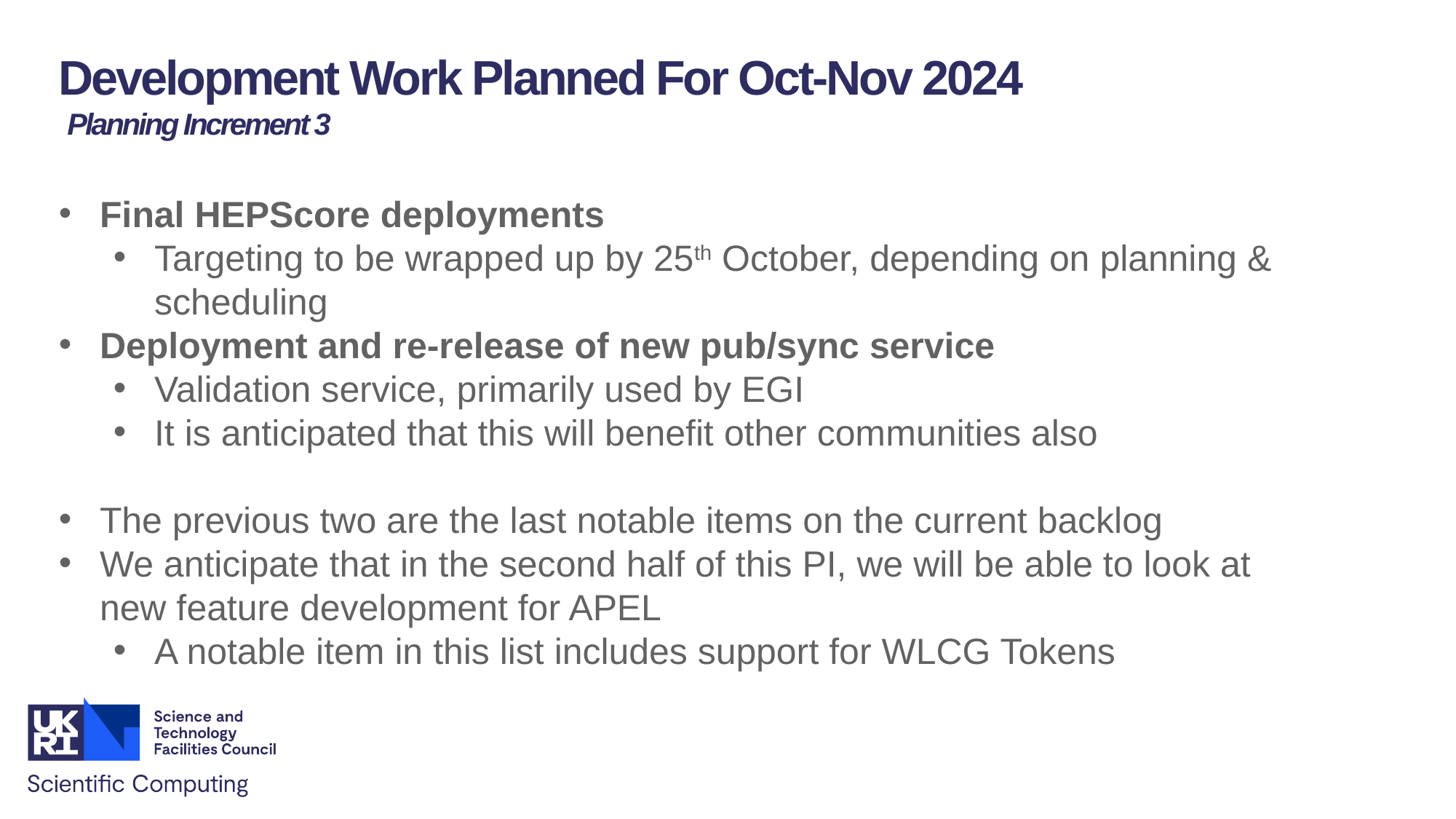

Development Work Planned For Oct-Nov 2024
 Planning Increment 3
Final HEPScore deployments
Targeting to be wrapped up by 25th October, depending on planning & scheduling
Deployment and re-release of new pub/sync service
Validation service, primarily used by EGI
It is anticipated that this will benefit other communities also

The previous two are the last notable items on the current backlog
We anticipate that in the second half of this PI, we will be able to look at new feature development for APEL
A notable item in this list includes support for WLCG Tokens